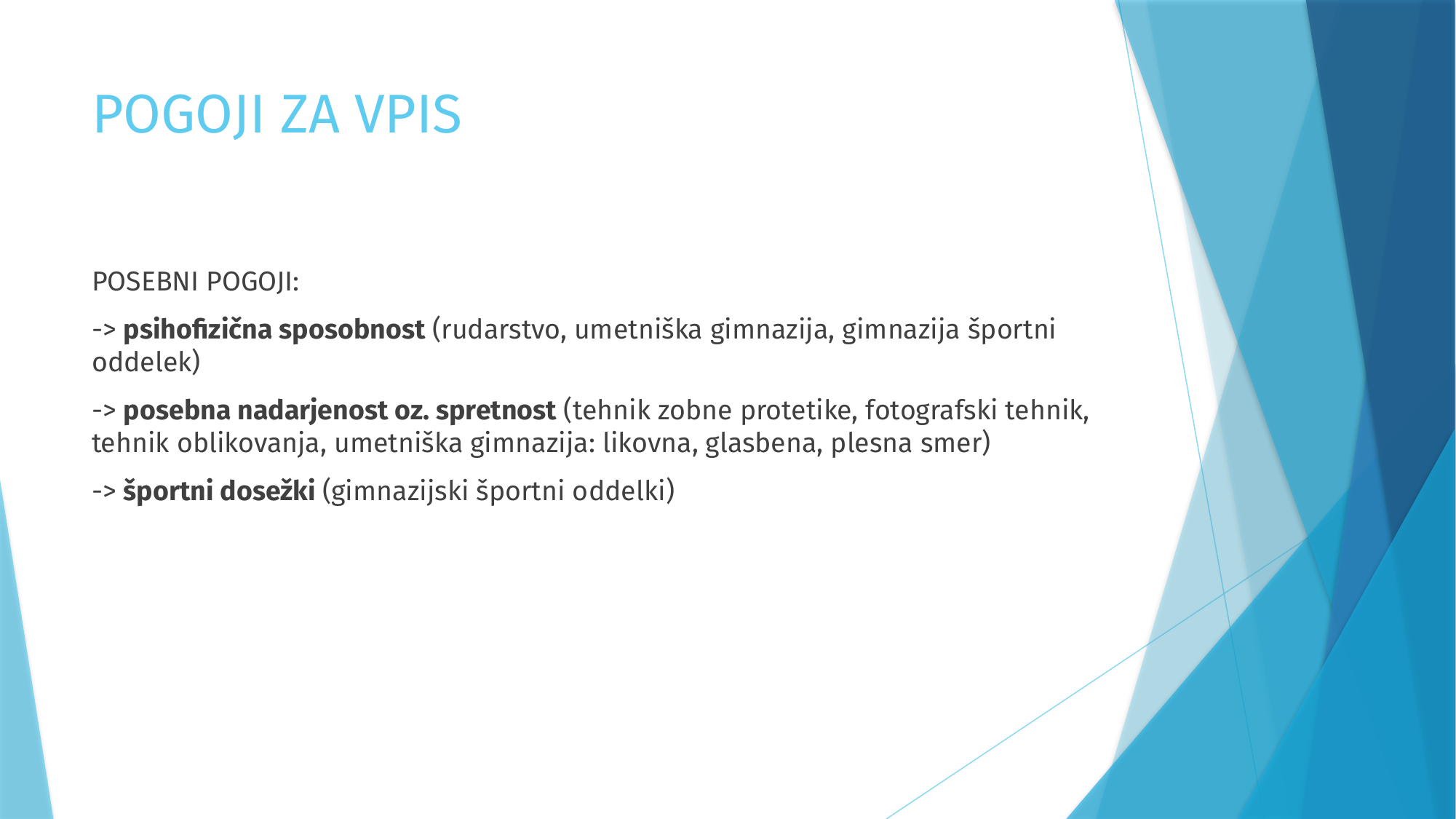

# POGOJI ZA VPIS
POSEBNI POGOJI:
-> psihofizična sposobnost (rudarstvo, umetniška gimnazija, gimnazija športni oddelek)
-> posebna nadarjenost oz. spretnost (tehnik zobne protetike, fotografski tehnik, tehnik oblikovanja, umetniška gimnazija: likovna, glasbena, plesna smer)
-> športni dosežki (gimnazijski športni oddelki)